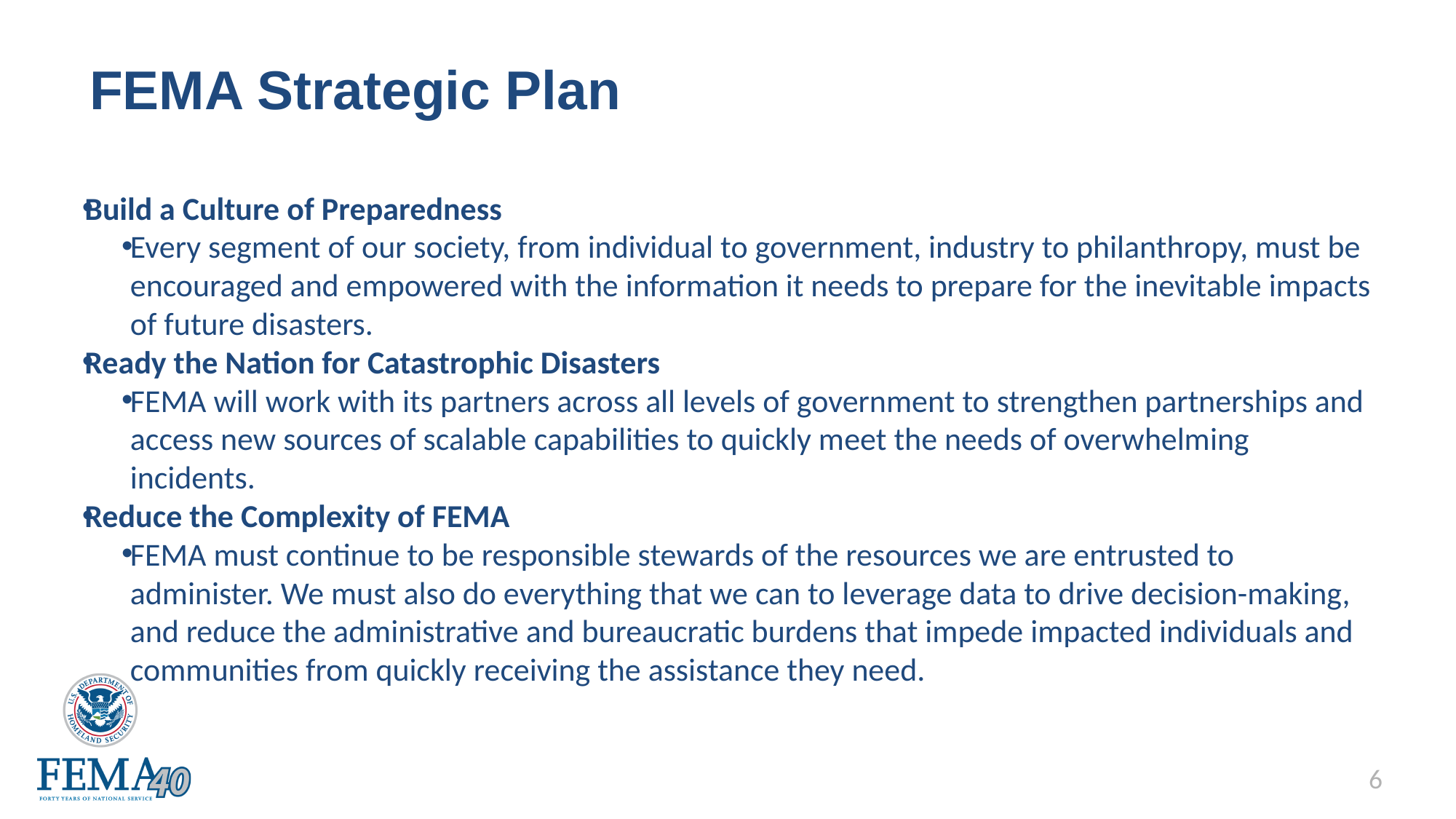

6
# FEMA Strategic Plan
Build a Culture of Preparedness
Every segment of our society, from individual to government, industry to philanthropy, must be encouraged and empowered with the information it needs to prepare for the inevitable impacts of future disasters.
Ready the Nation for Catastrophic Disasters
FEMA will work with its partners across all levels of government to strengthen partnerships and access new sources of scalable capabilities to quickly meet the needs of overwhelming incidents.
Reduce the Complexity of FEMA
FEMA must continue to be responsible stewards of the resources we are entrusted to administer. We must also do everything that we can to leverage data to drive decision-making, and reduce the administrative and bureaucratic burdens that impede impacted individuals and communities from quickly receiving the assistance they need.